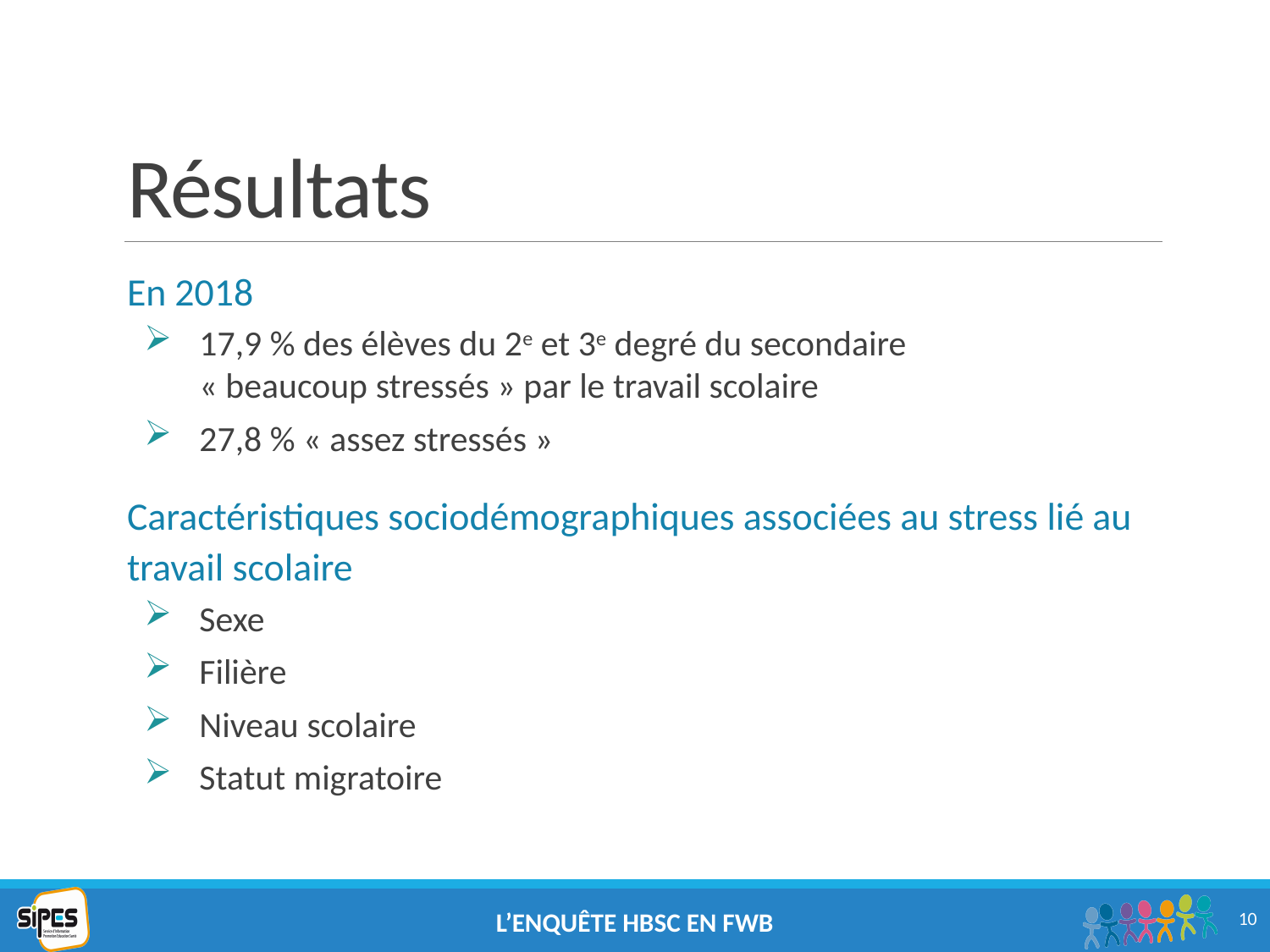

# Résultats
En 2018
17,9 % des élèves du 2e et 3e degré du secondaire « beaucoup stressés » par le travail scolaire
27,8 % « assez stressés »
Caractéristiques sociodémographiques associées au stress lié au travail scolaire
Sexe
Filière
Niveau scolaire
Statut migratoire